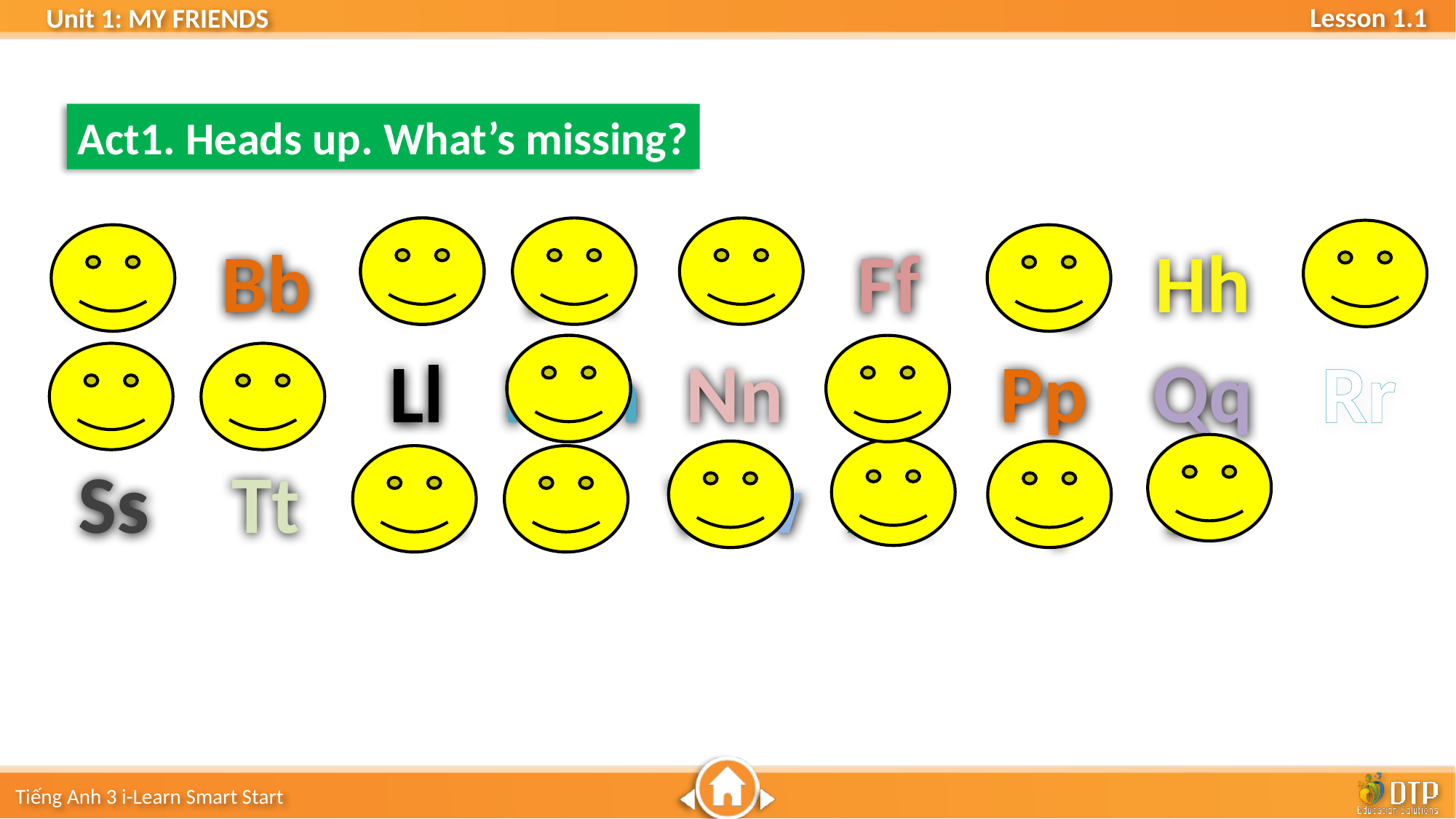

Act1. Heads up. What’s missing?

Aa
Bb
Cc
Dd
Ee
Ff
Gg
Hh
Ii

Jj
Kk
Ll
Mm

Nn
Oo
Pp
Qq
Rr

Ss
Tt
Uu
Vv
Ww
Xx
Yy
Zz